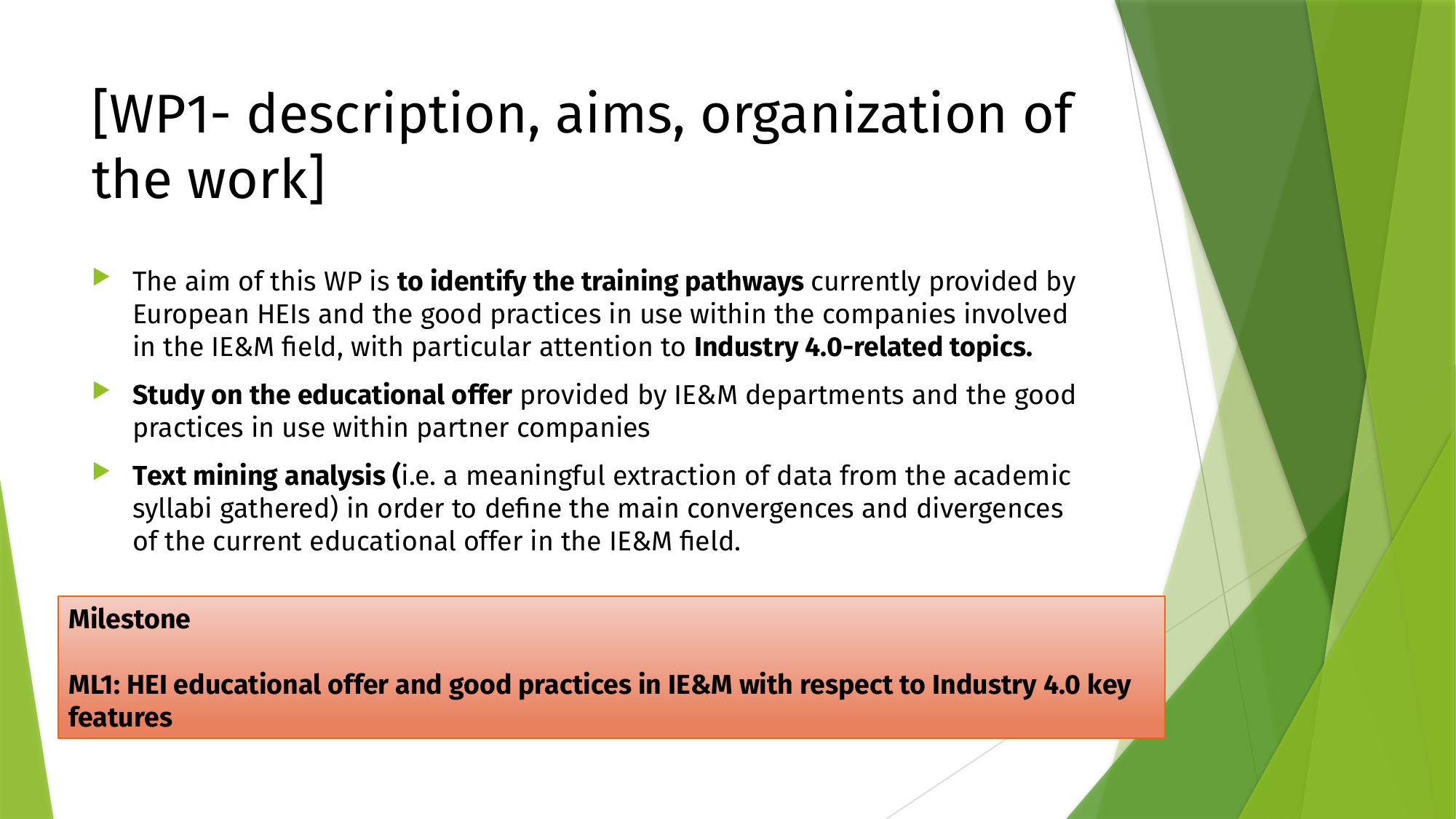

# [WP1- description, aims, organization of the work]
The aim of this WP is to identify the training pathways currently provided by European HEIs and the good practices in use within the companies involved in the IE&M field, with particular attention to Industry 4.0-related topics.
Study on the educational offer provided by IE&M departments and the good practices in use within partner companies
Text mining analysis (i.e. a meaningful extraction of data from the academic syllabi gathered) in order to define the main convergences and divergences of the current educational offer in the IE&M field.
Milestone

ML1: HEI educational offer and good practices in IE&M with respect to Industry 4.0 key features